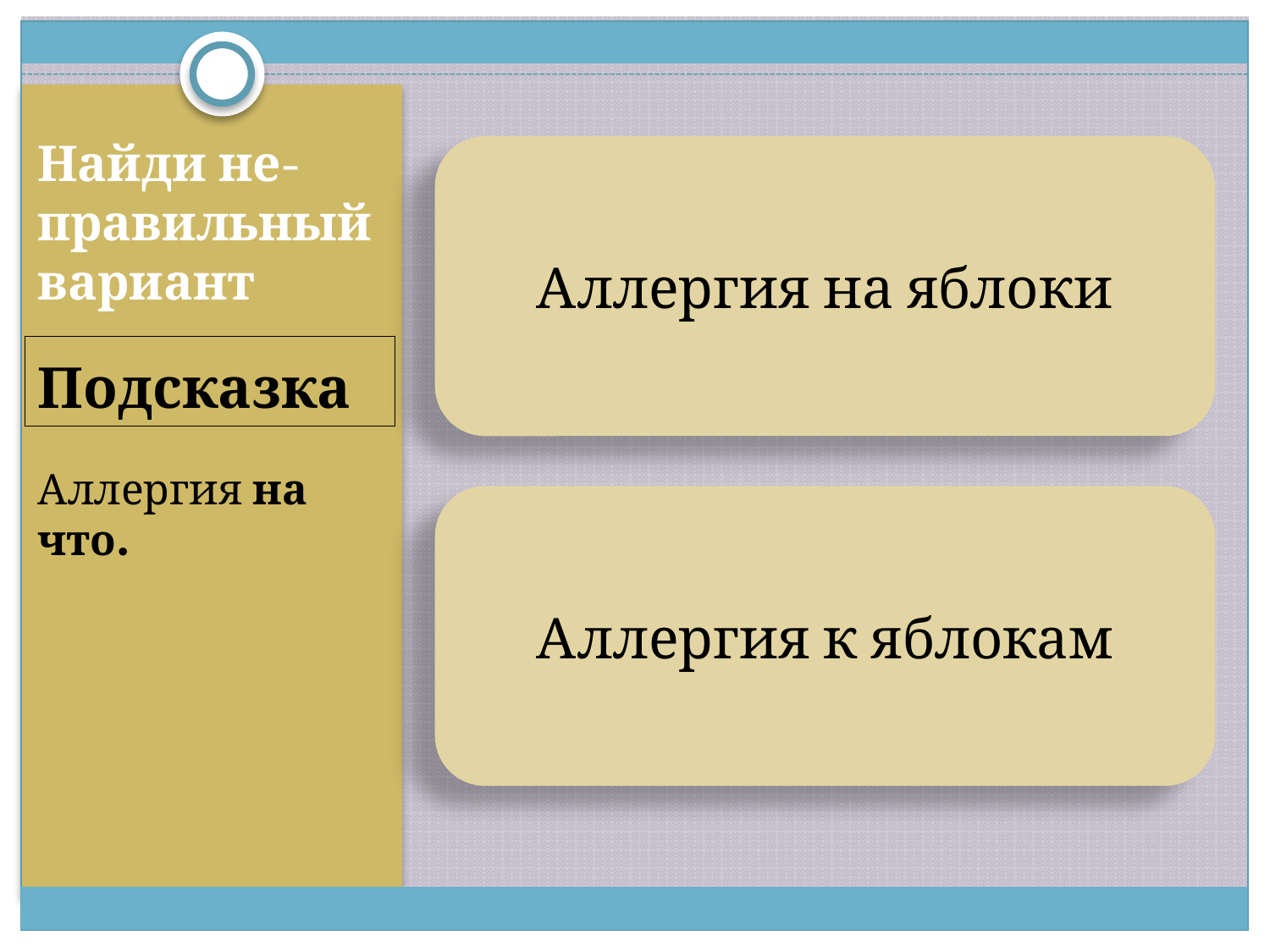

Найди не- правильный вариант

#
Аллергия на яблоки

Подсказка
Аллергия на что.
Аллергия к яблокам